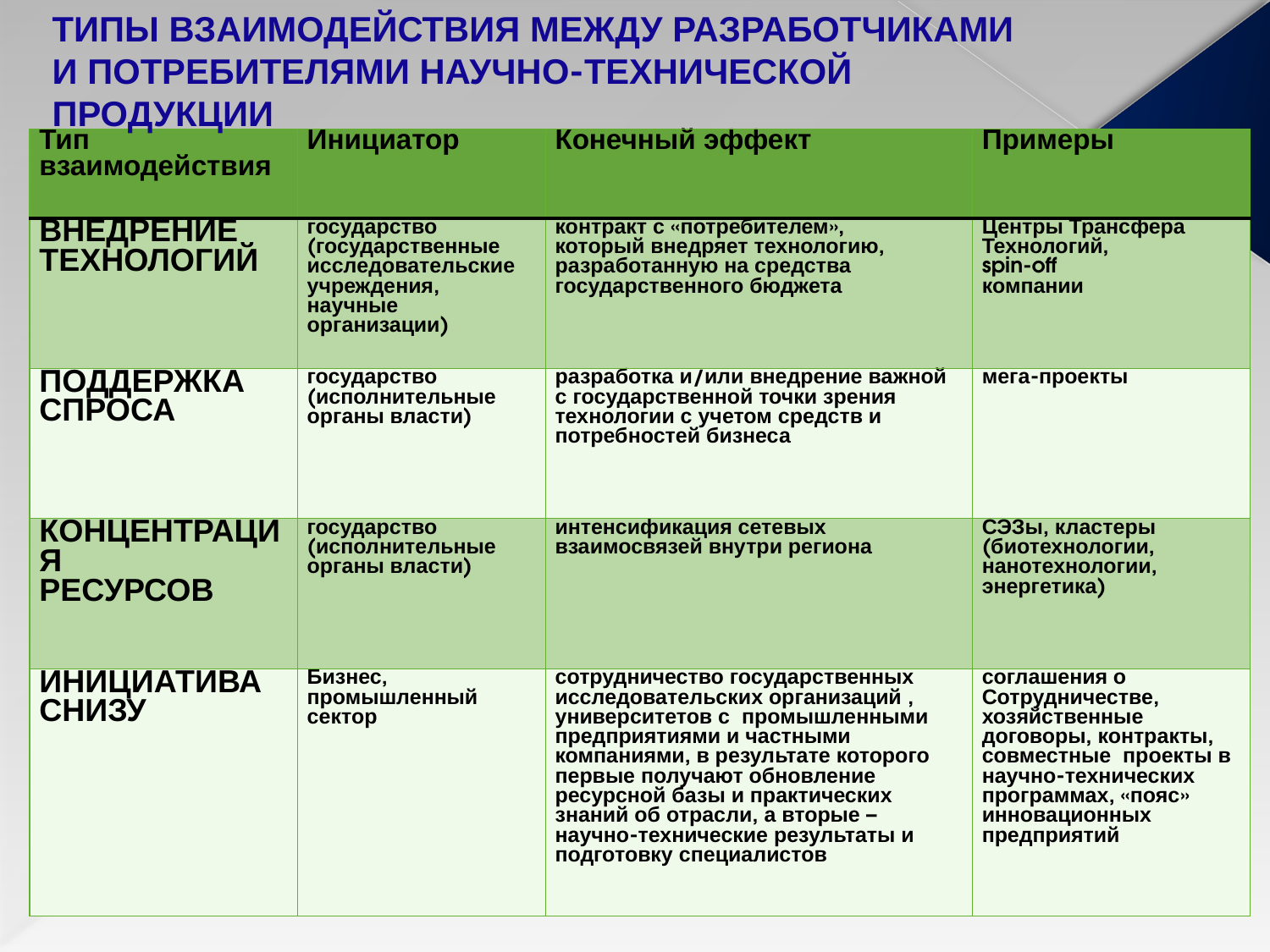

# Типы взаимодействия между разработчиками и потребителями научно-технической продукции
| Тип взаимодействия | Инициатор | Конечный эффект | Примеры |
| --- | --- | --- | --- |
| Внедрение технологий | государство (государственные исследовательские учреждения, научные организации) | контракт с «потребителем», который внедряет технологию, разработанную на средства государственного бюджета | Центры Трансфера Технологий, spin-off компании |
| Поддержка спроса | государство (исполнительные органы власти) | разработка и/или внедрение важной с государственной точки зрения технологии с учетом средств и потребностей бизнеса | мега-проекты |
| Концентрация ресурсов | государство (исполнительные органы власти) | интенсификация сетевых взаимосвязей внутри региона | СЭЗы, кластеры (биотехнологии, нанотехнологии, энергетика) |
| Инициатива снизу | Бизнес, промышленный сектор | сотрудничество государственных исследовательских организаций , университетов с промышленными предприятиями и частными компаниями, в результате которого первые получают обновление ресурсной базы и практических знаний об отрасли, а вторые – научно-технические результаты и подготовку специалистов | соглашения о Сотрудничестве, хозяйственные договоры, контракты, совместные проекты в научно-технических программах, «пояс» инновационных предприятий |